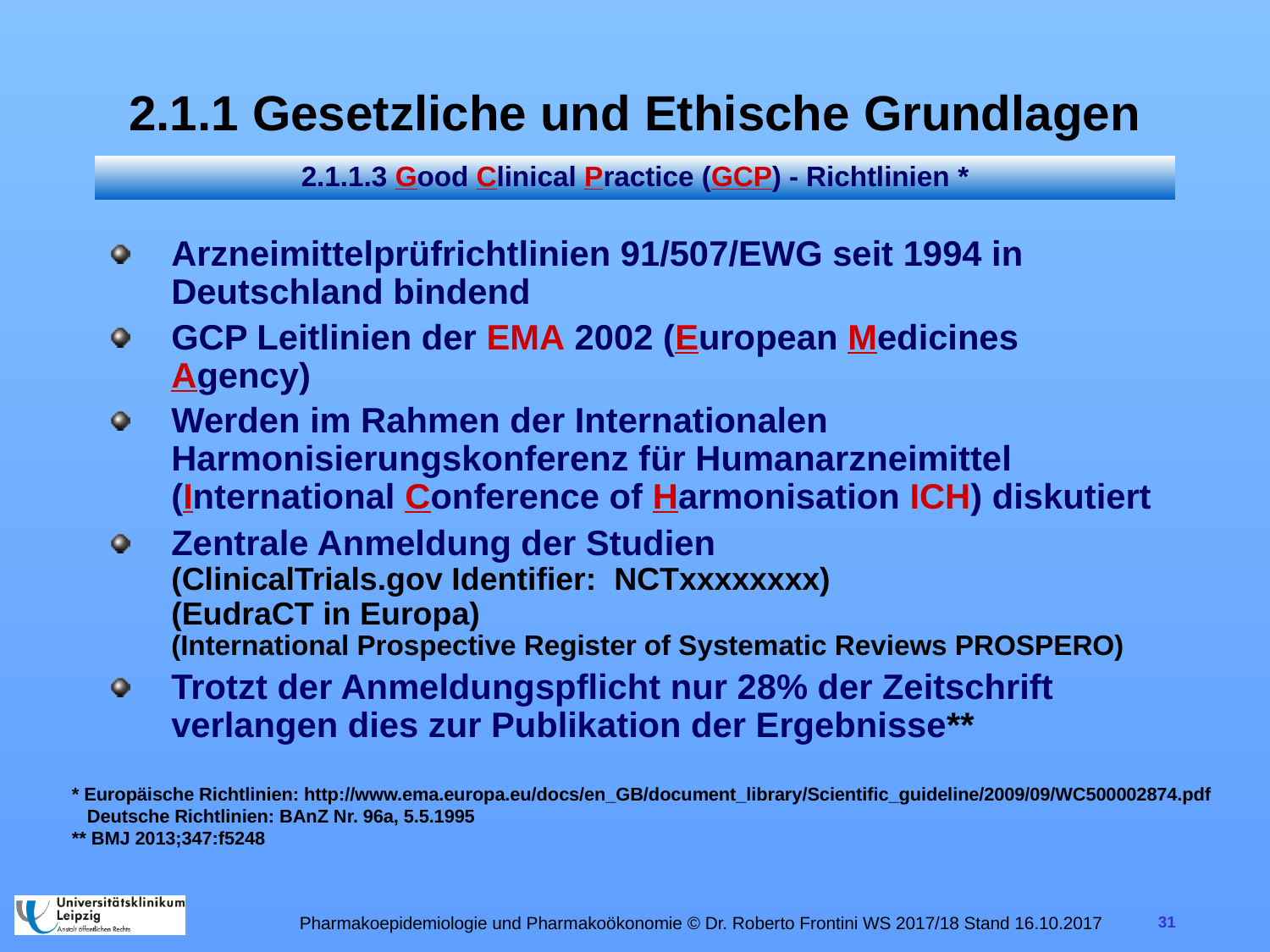

# 2.1.1 Gesetzliche und Ethische Grundlagen
2.1.1.3 Good Clinical Practice (GCP) - Richtlinien *
Arzneimittelprüfrichtlinien 91/507/EWG seit 1994 in Deutschland bindend
GCP Leitlinien der EMA 2002 (European Medicines Agency)
Werden im Rahmen der Internationalen Harmonisierungskonferenz für Humanarzneimittel (International Conference of Harmonisation ICH) diskutiert
Zentrale Anmeldung der Studien
(ClinicalTrials.gov Identifier:  NCTxxxxxxxx)
(EudraCT in Europa)
(International Prospective Register of Systematic Reviews PROSPERO)
Trotzt der Anmeldungspflicht nur 28% der Zeitschrift verlangen dies zur Publikation der Ergebnisse**
* Europäische Richtlinien: http://www.ema.europa.eu/docs/en_GB/document_library/Scientific_guideline/2009/09/WC500002874.pdf
   Deutsche Richtlinien: BAnZ Nr. 96a, 5.5.1995
** BMJ 2013;347:f5248
Pharmakoepidemiologie und Pharmakoökonomie © Dr. Roberto Frontini WS 2017/18 Stand 16.10.2017
31